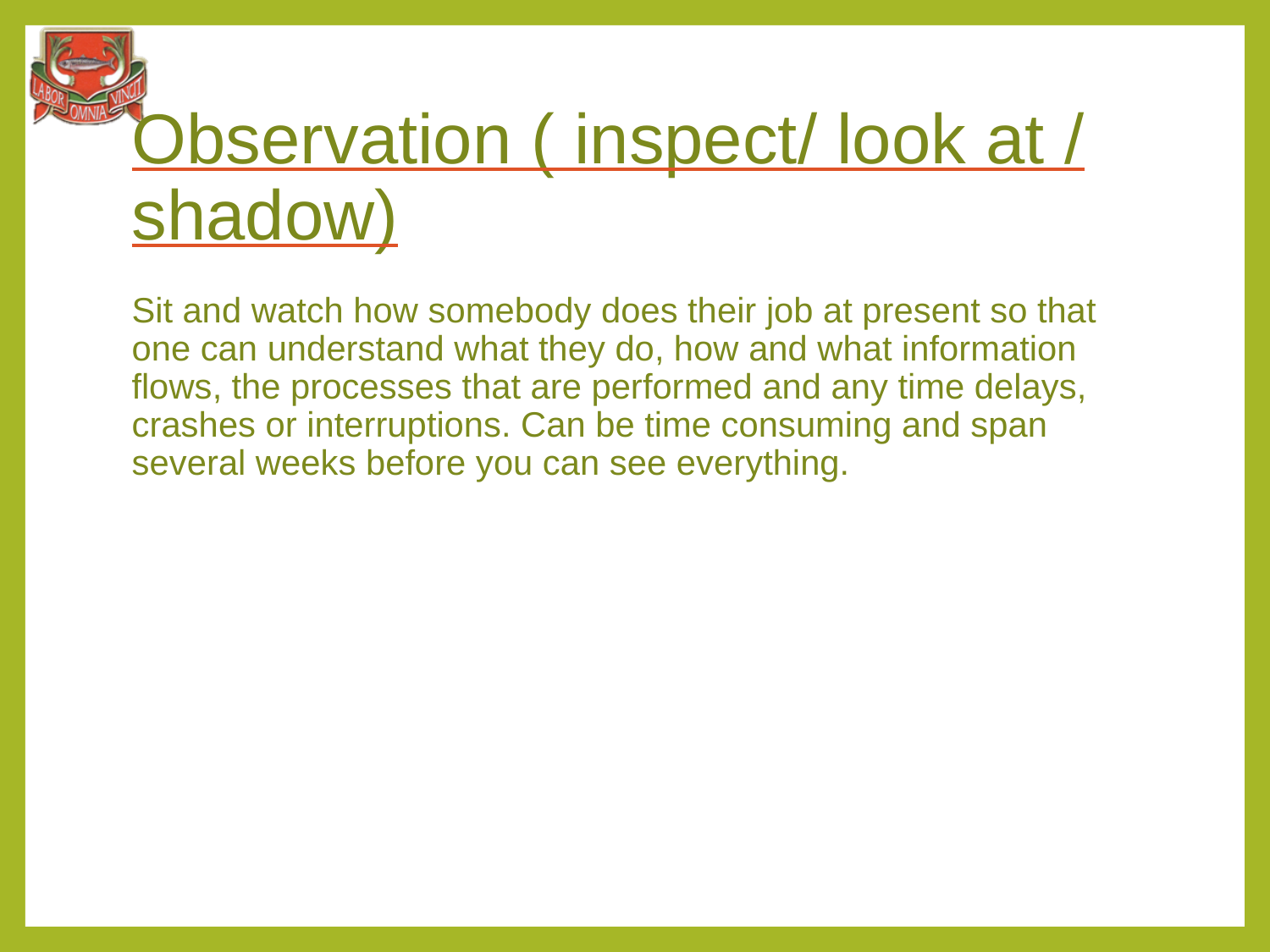

# Observation ( inspect/ look at / shadow)
Sit and watch how somebody does their job at present so that one can understand what they do, how and what information flows, the processes that are performed and any time delays, crashes or interruptions. Can be time consuming and span several weeks before you can see everything.